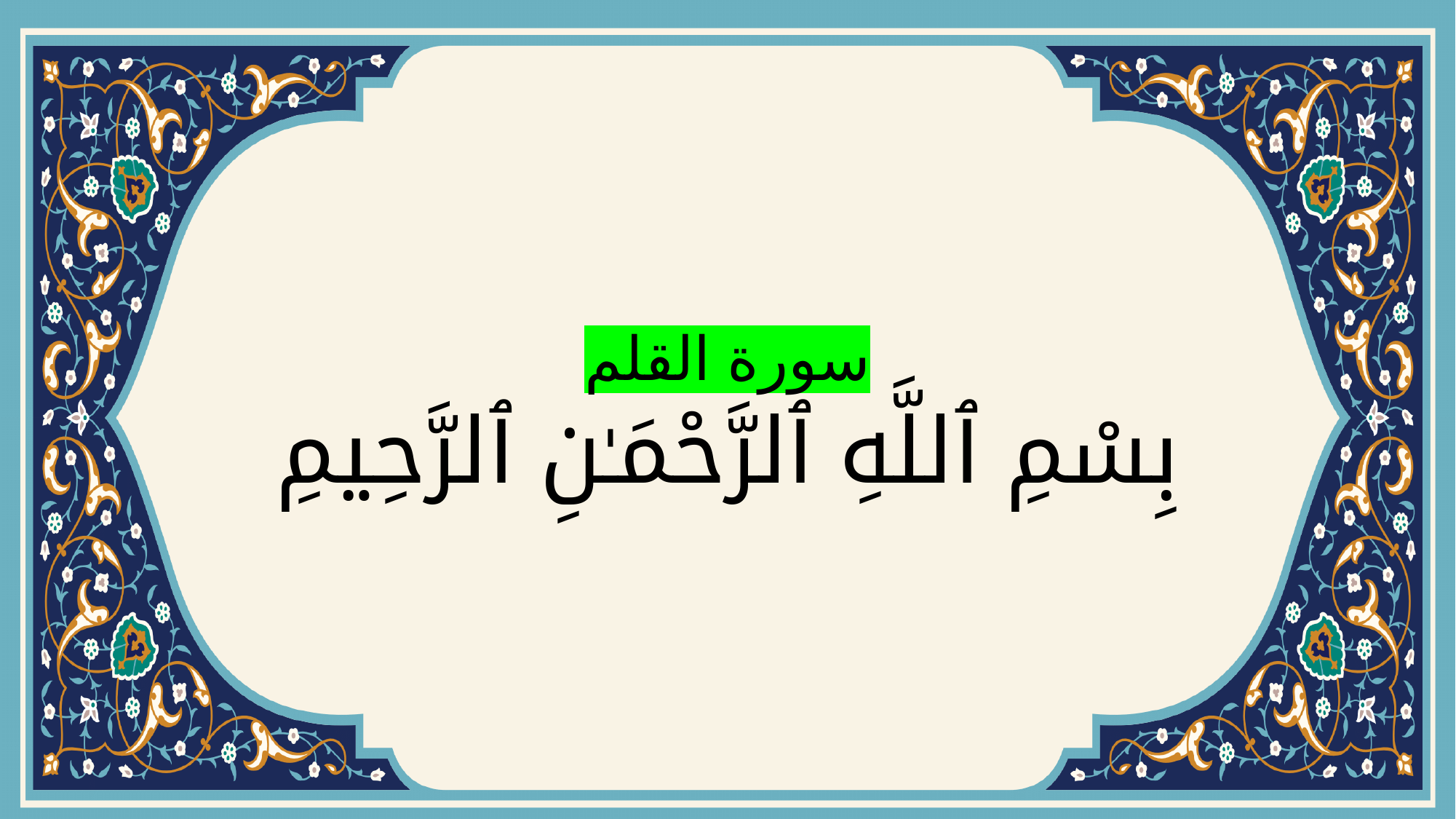

# سورة القلم بِسْمِ ٱللَّهِ ٱلرَّحْمَـٰنِ ٱلرَّحِيمِ